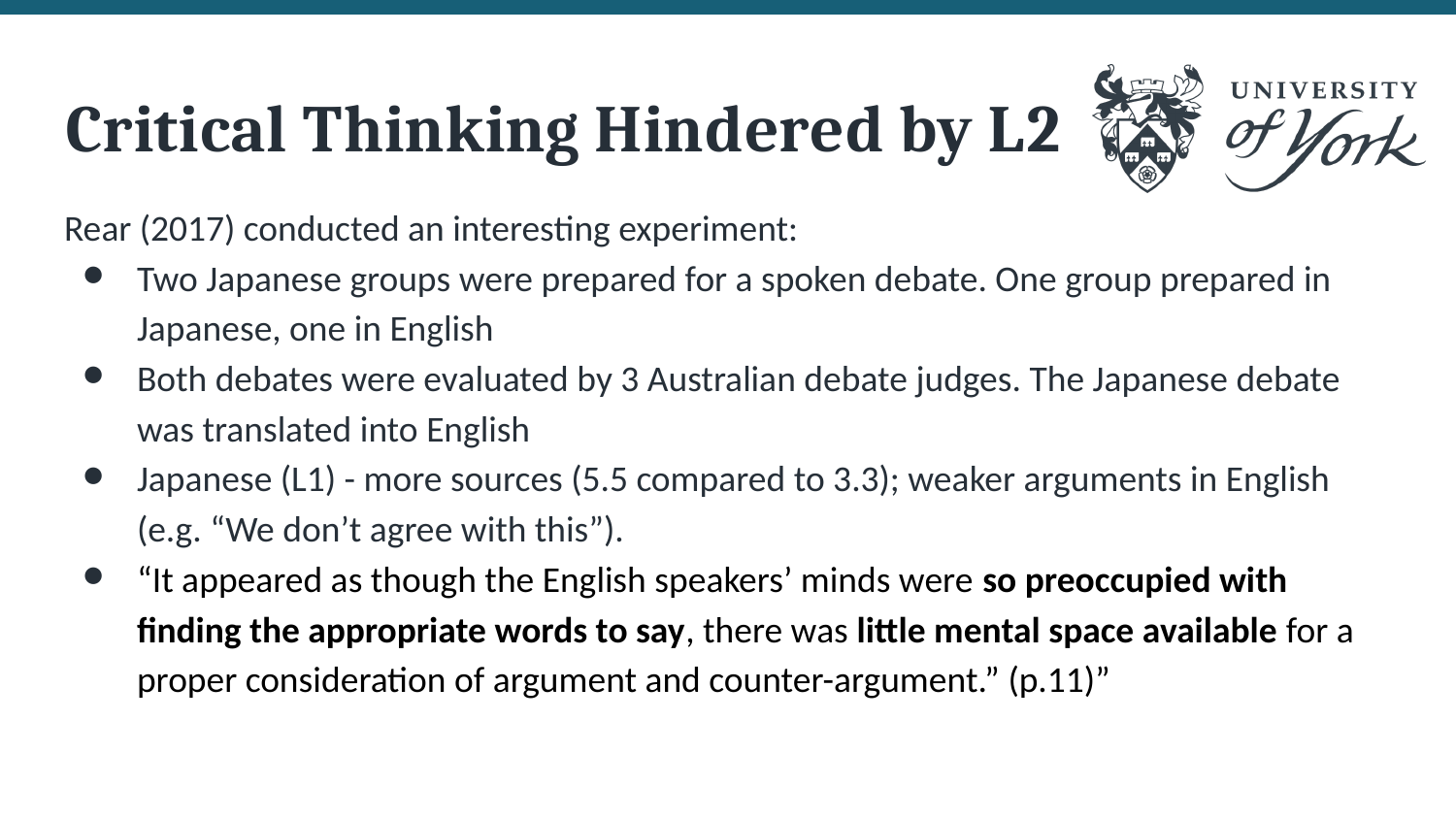

# Critical Thinking Hindered by L2
Rear (2017) conducted an interesting experiment:
Two Japanese groups were prepared for a spoken debate. One group prepared in Japanese, one in English
Both debates were evaluated by 3 Australian debate judges. The Japanese debate was translated into English
Japanese (L1) - more sources (5.5 compared to 3.3); weaker arguments in English (e.g. “We don’t agree with this”).
“It appeared as though the English speakers’ minds were so preoccupied with finding the appropriate words to say, there was little mental space available for a proper consideration of argument and counter-argument.” (p.11)”